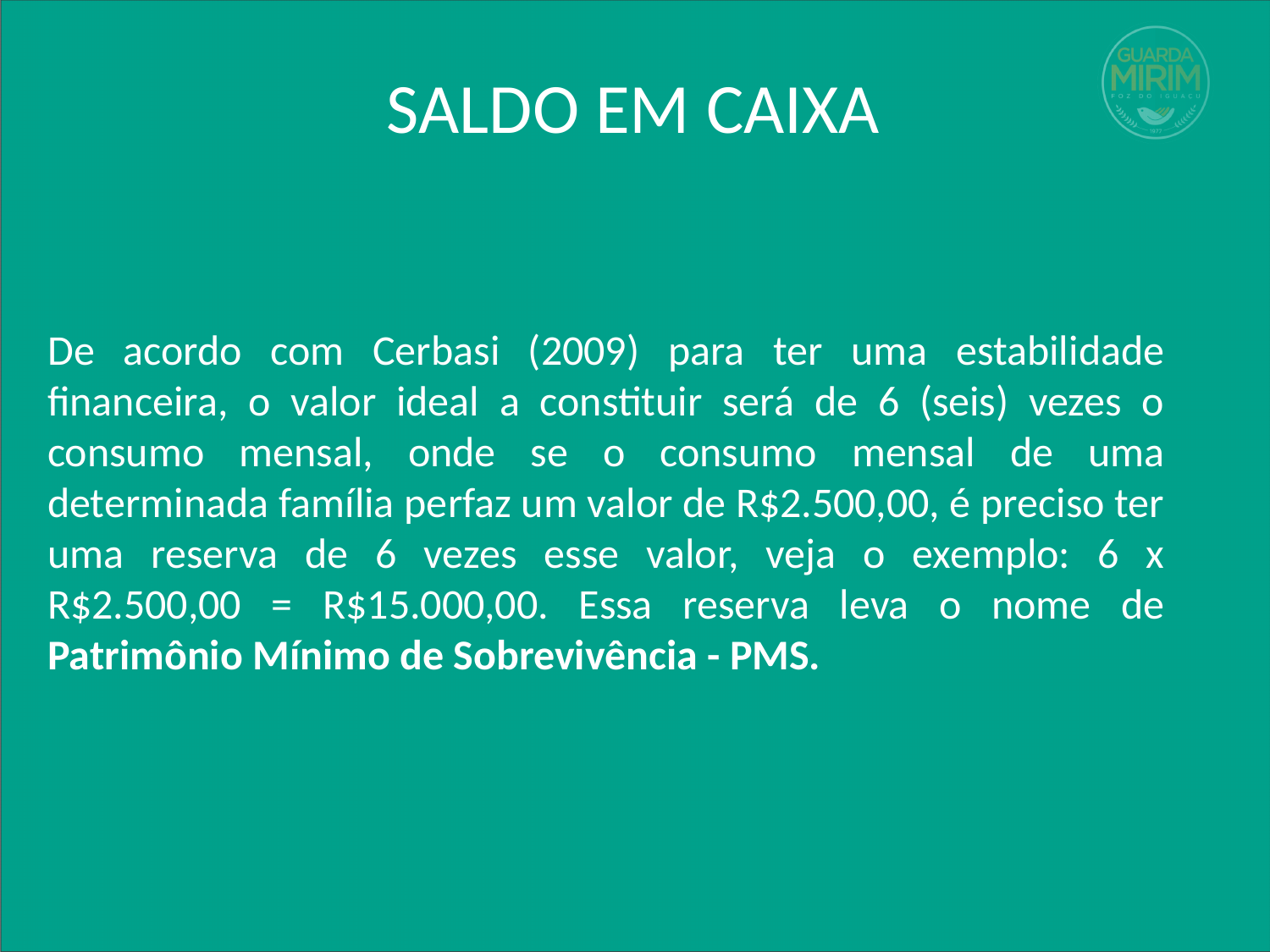

# SALDO EM CAIXA
De acordo com Cerbasi (2009) para ter uma estabilidade financeira, o valor ideal a constituir será de 6 (seis) vezes o consumo mensal, onde se o consumo mensal de uma determinada família perfaz um valor de R$2.500,00, é preciso ter uma reserva de 6 vezes esse valor, veja o exemplo: 6 x R$2.500,00 = R$15.000,00. Essa reserva leva o nome de Patrimônio Mínimo de Sobrevivência - PMS.